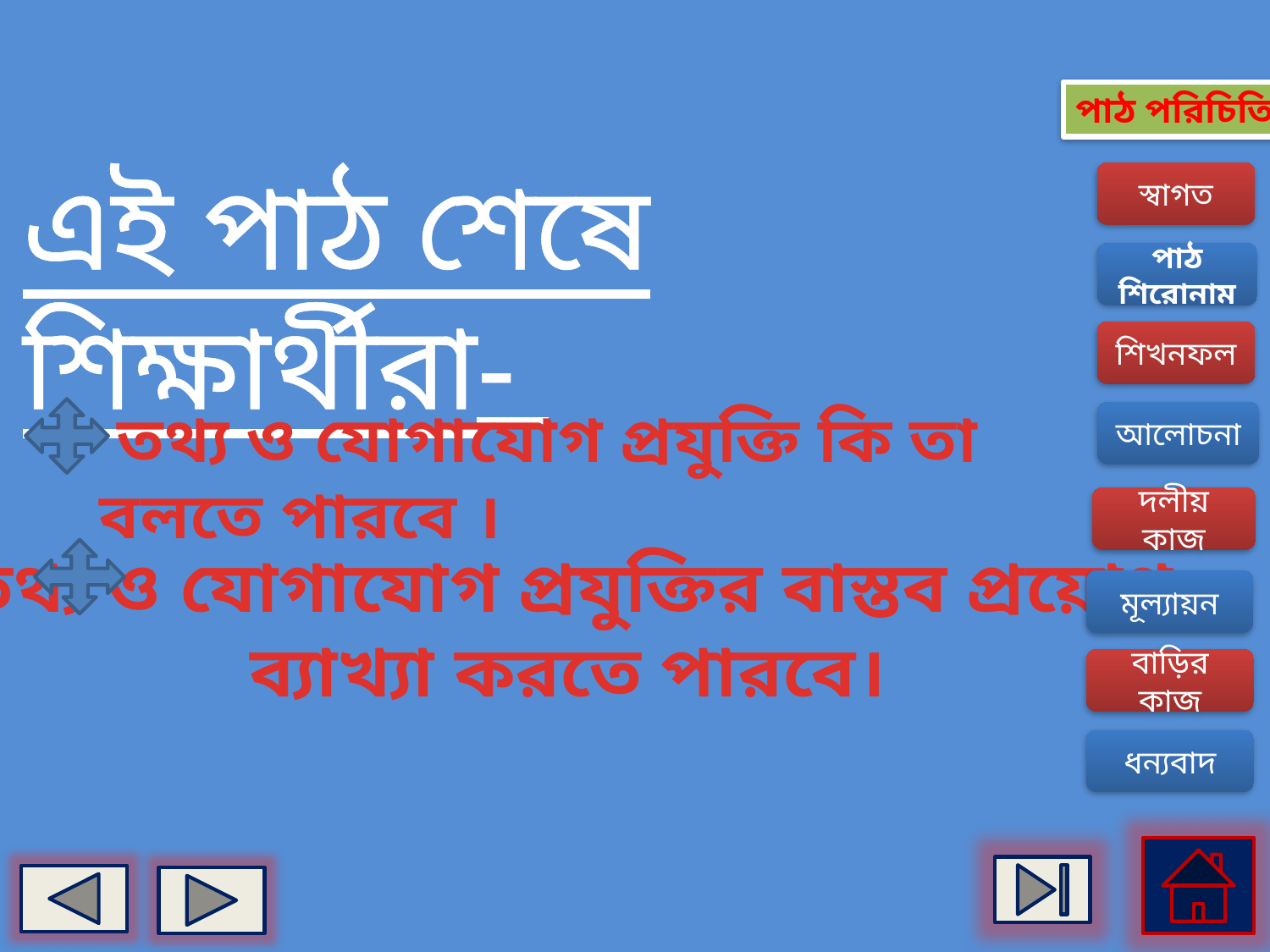

পাঠ পরিচিতি
এই পাঠ শেষে শিক্ষার্থীরা-
স্বাগত
পাঠ শিরোনাম
শিখনফল
 তথ্য ও যোগাযোগ প্রযুক্তি কি তা বলতে পারবে ।

আলোচনা
দলীয় কাজ
 তথ্য ও যোগাযোগ প্রযুক্তির বাস্তব প্রয়োগ
ব্যাখ্যা করতে পারবে।

মূল্যায়ন
বাড়ির কাজ
ধন্যবাদ